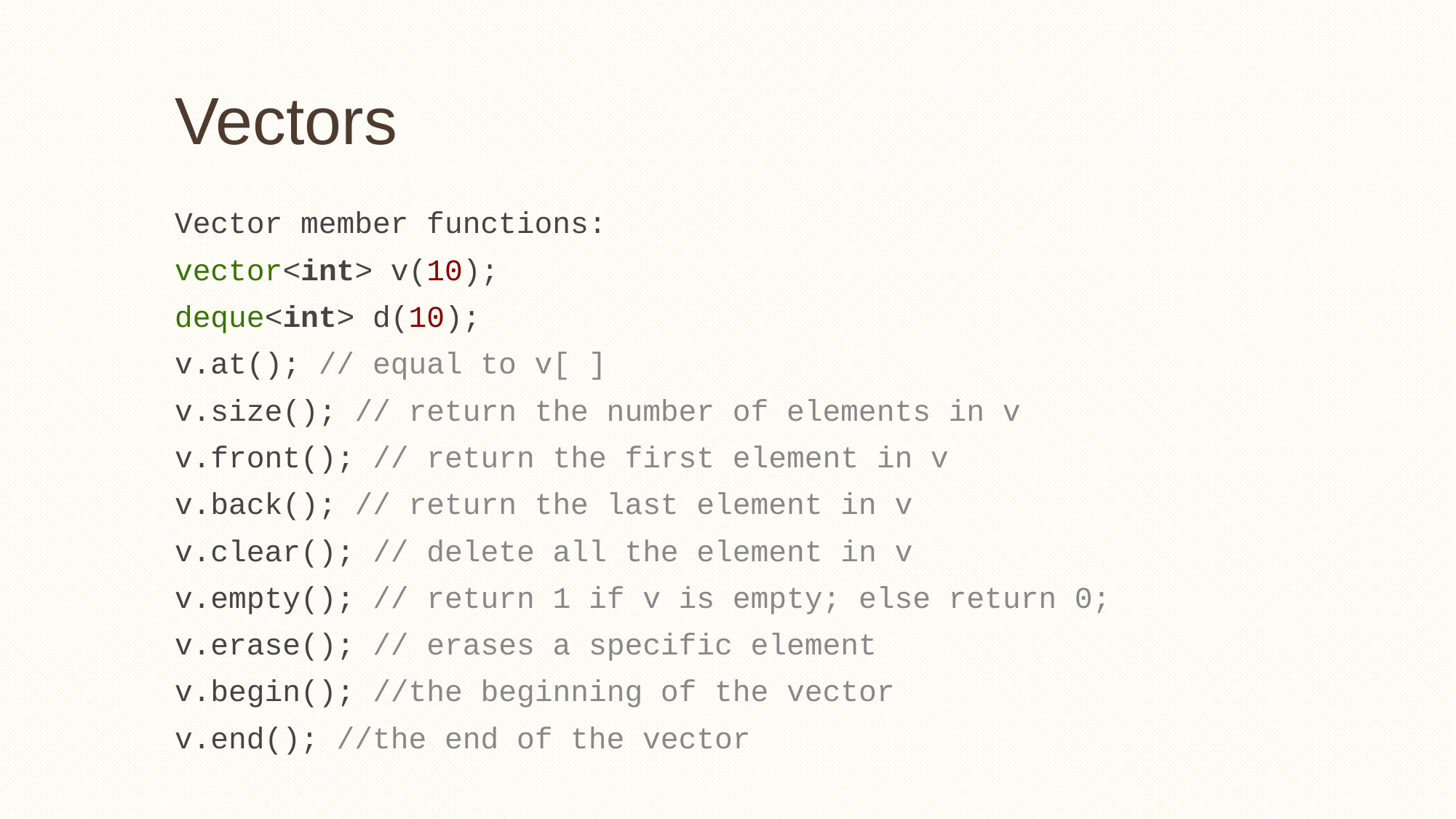

# Vectors
Vector member functions:
vector<int> v(10);
deque<int> d(10);
v.at(); // equal to v[ ]
v.size(); // return the number of elements in v
v.front(); // return the first element in v
v.back(); // return the last element in v
v.clear(); // delete all the element in v
v.empty(); // return 1 if v is empty; else return 0;
v.erase(); // erases a specific element
v.begin(); //the beginning of the vector
v.end(); //the end of the vector